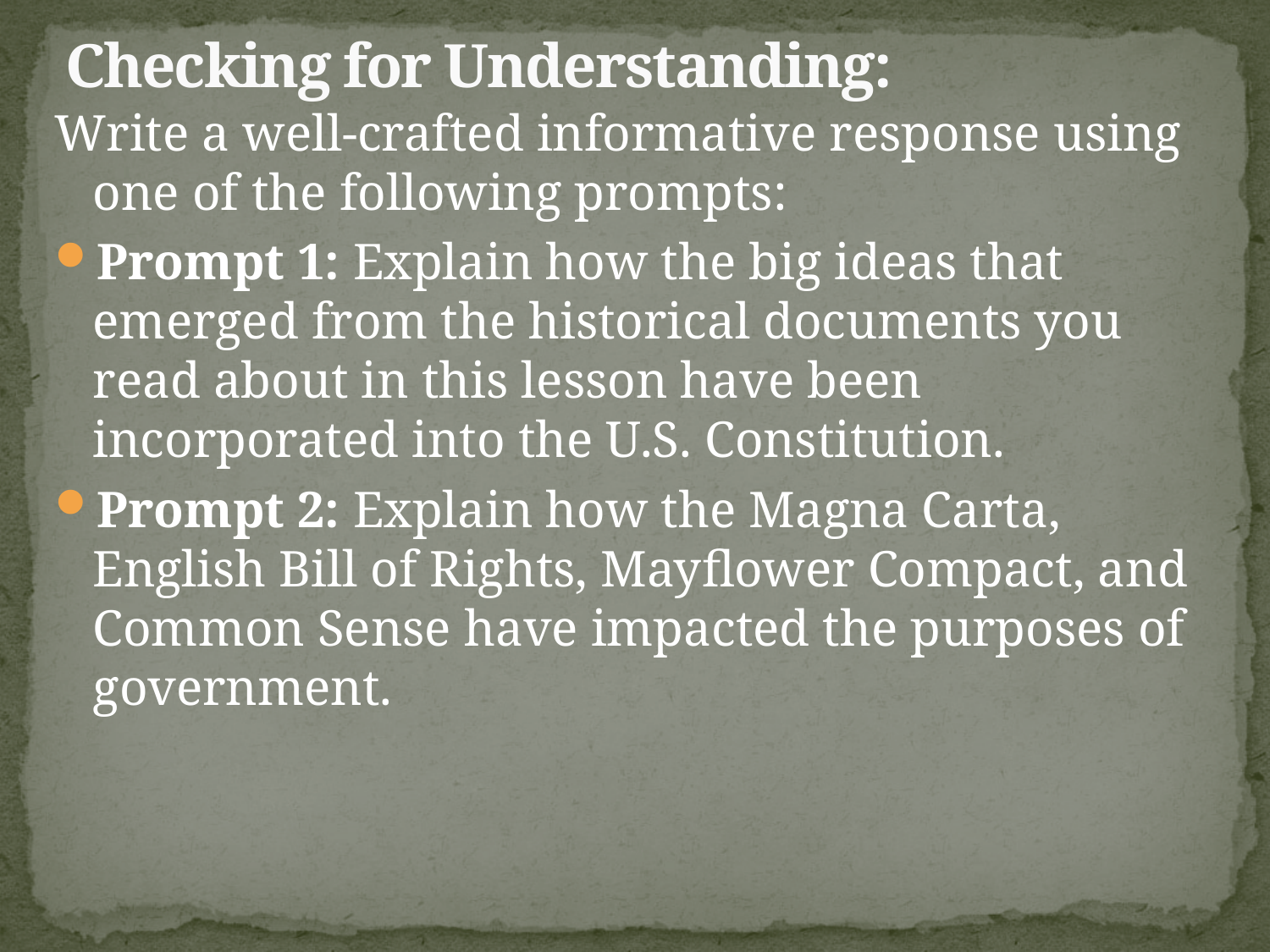

# Checking for Understanding:
Write a well-crafted informative response using one of the following prompts:
Prompt 1: Explain how the big ideas that emerged from the historical documents you read about in this lesson have been incorporated into the U.S. Constitution.
Prompt 2: Explain how the Magna Carta, English Bill of Rights, Mayflower Compact, and Common Sense have impacted the purposes of government.